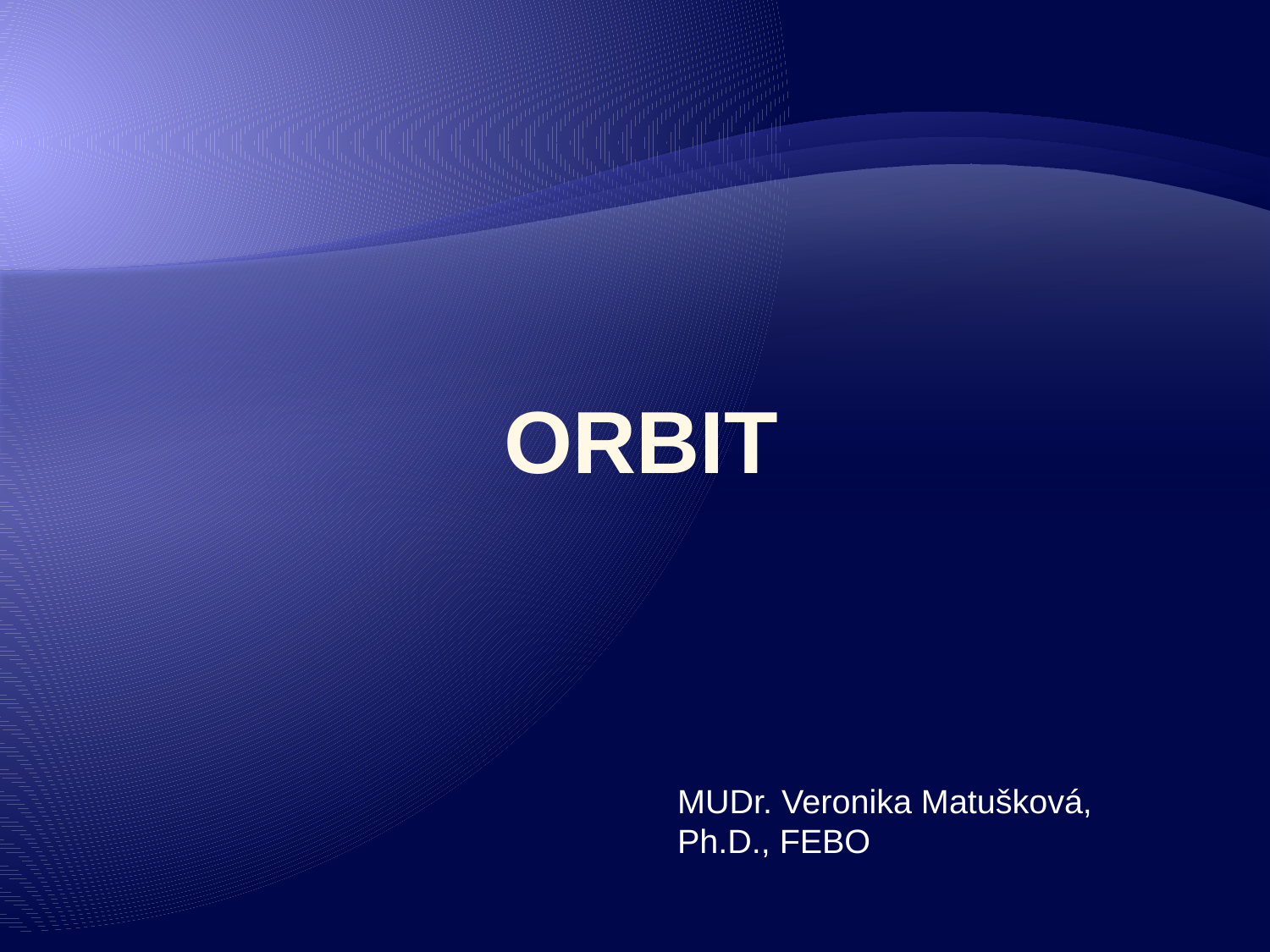

# Orbit
MUDr. Veronika Matušková, Ph.D., FEBO